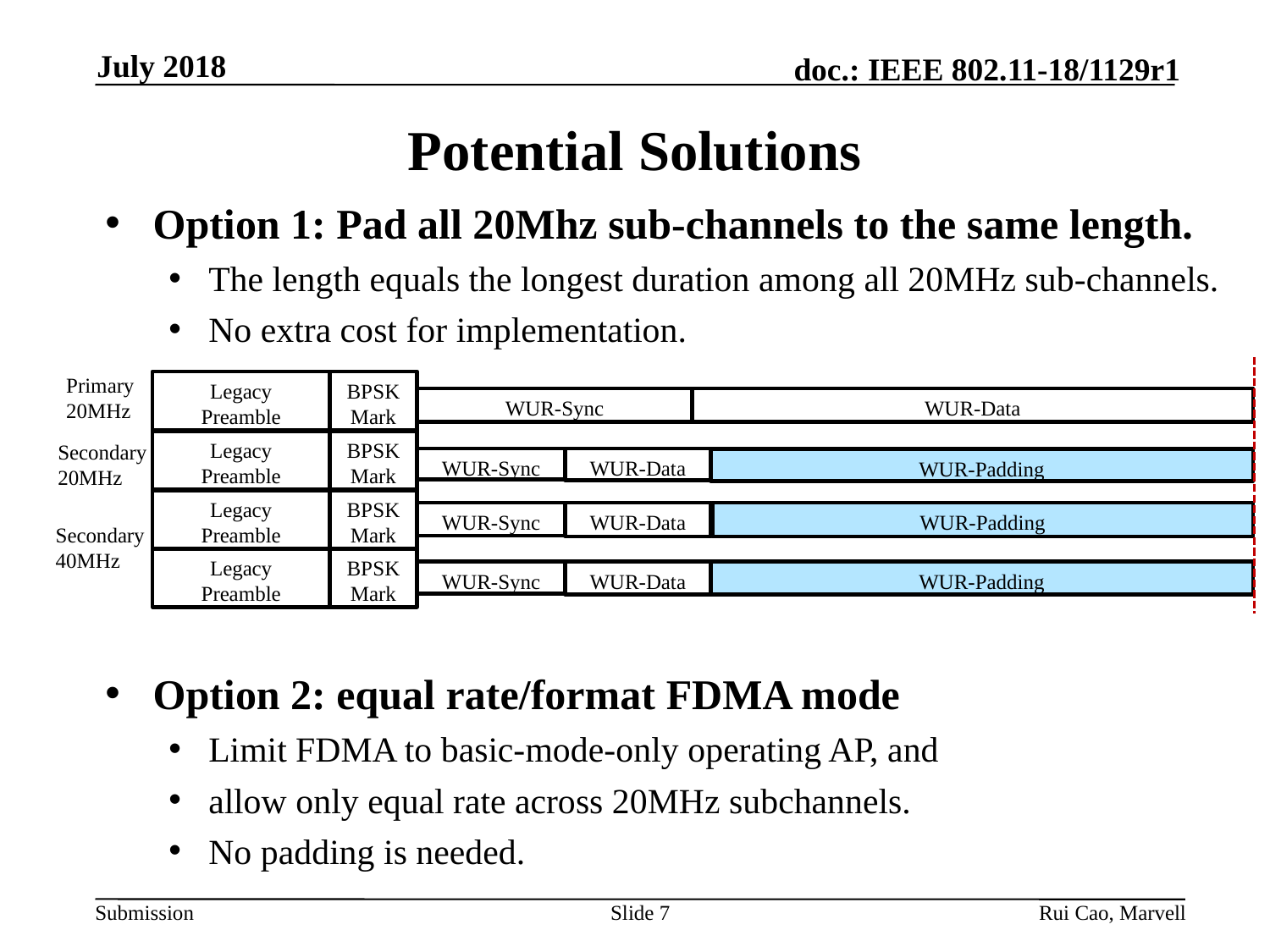

July 2018
# Potential Solutions
Option 1: Pad all 20Mhz sub-channels to the same length.
The length equals the longest duration among all 20MHz sub-channels.
No extra cost for implementation.

Option 2: equal rate/format FDMA mode
Limit FDMA to basic-mode-only operating AP, and
allow only equal rate across 20MHz subchannels.
No padding is needed.
Primary
20MHz
BPSK Mark
Legacy
Preamble
WUR-Sync
WUR-Data
BPSK Mark
Legacy
Preamble
Secondary
20MHz
WUR-Sync
WUR-Data
WUR-Padding
BPSK Mark
Legacy
Preamble
WUR-Data
WUR-Padding
WUR-Sync
Secondary
40MHz
BPSK Mark
Legacy
Preamble
WUR-Data
WUR-Padding
WUR-Sync
Slide 7
Rui Cao, Marvell